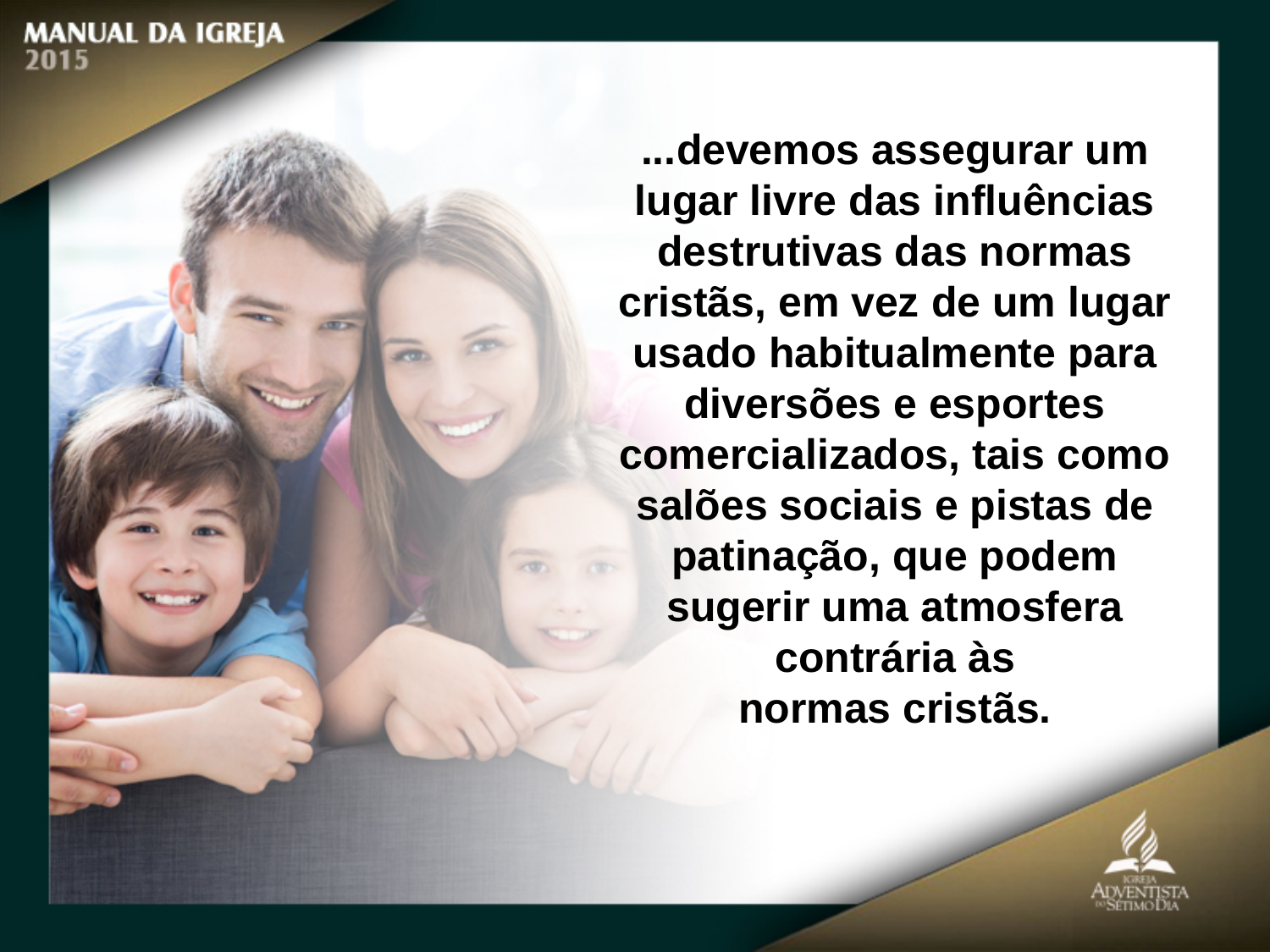

...devemos assegurar um lugar livre das influências destrutivas das normas cristãs, em vez de um lugar usado habitualmente para diversões e esportes comercializados, tais como salões sociais e pistas de patinação, que podem sugerir uma atmosfera contrária às
normas cristãs.